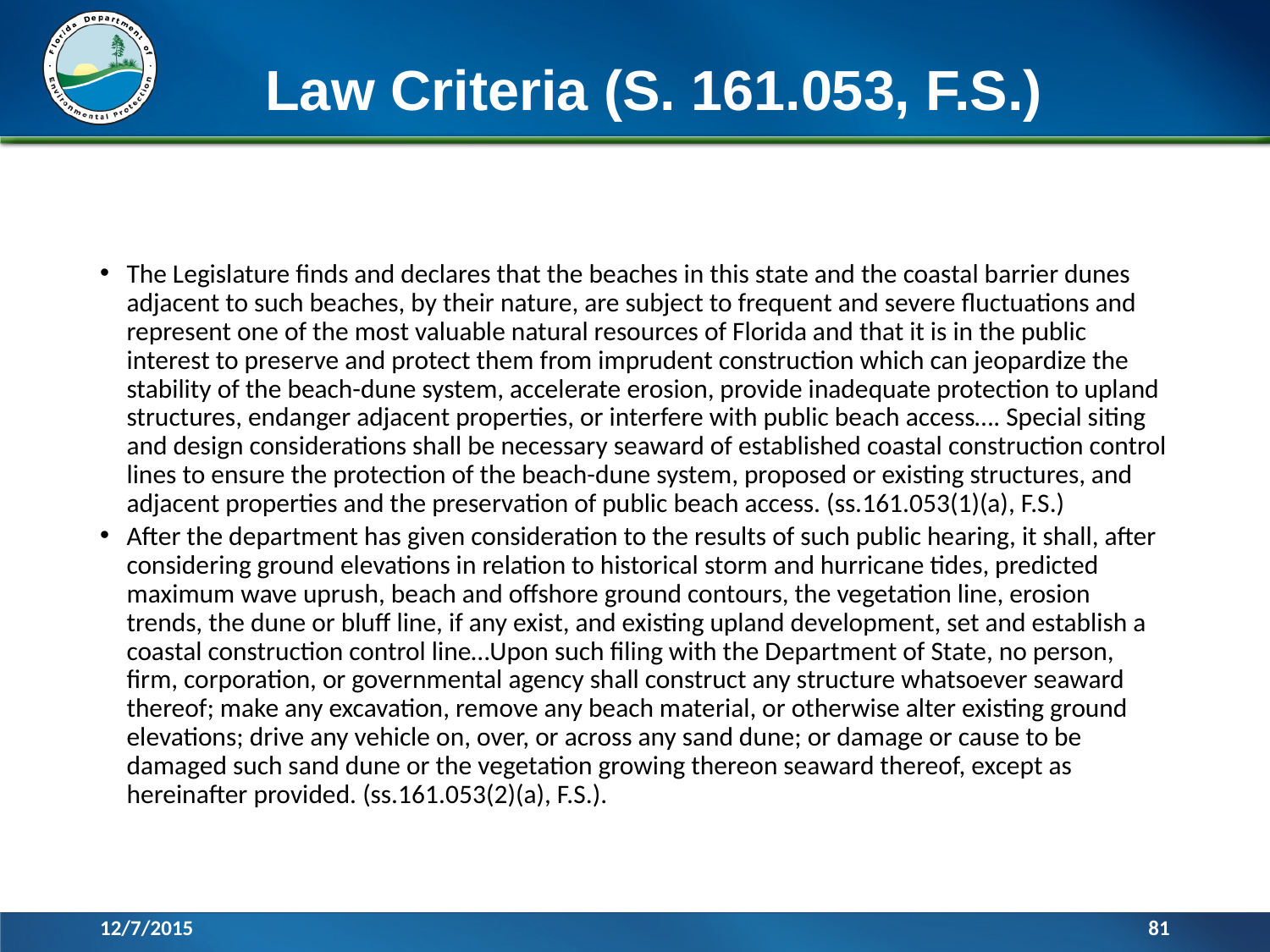

# Law Criteria (S. 161.053, F.S.)
The Legislature finds and declares that the beaches in this state and the coastal barrier dunes adjacent to such beaches, by their nature, are subject to frequent and severe fluctuations and represent one of the most valuable natural resources of Florida and that it is in the public interest to preserve and protect them from imprudent construction which can jeopardize the stability of the beach-dune system, accelerate erosion, provide inadequate protection to upland structures, endanger adjacent properties, or interfere with public beach access…. Special siting and design considerations shall be necessary seaward of established coastal construction control lines to ensure the protection of the beach-dune system, proposed or existing structures, and adjacent properties and the preservation of public beach access. (ss.161.053(1)(a), F.S.)
After the department has given consideration to the results of such public hearing, it shall, after considering ground elevations in relation to historical storm and hurricane tides, predicted maximum wave uprush, beach and offshore ground contours, the vegetation line, erosion trends, the dune or bluff line, if any exist, and existing upland development, set and establish a coastal construction control line…Upon such filing with the Department of State, no person, firm, corporation, or governmental agency shall construct any structure whatsoever seaward thereof; make any excavation, remove any beach material, or otherwise alter existing ground elevations; drive any vehicle on, over, or across any sand dune; or damage or cause to be damaged such sand dune or the vegetation growing thereon seaward thereof, except as hereinafter provided. (ss.161.053(2)(a), F.S.).

12/7/2015

81